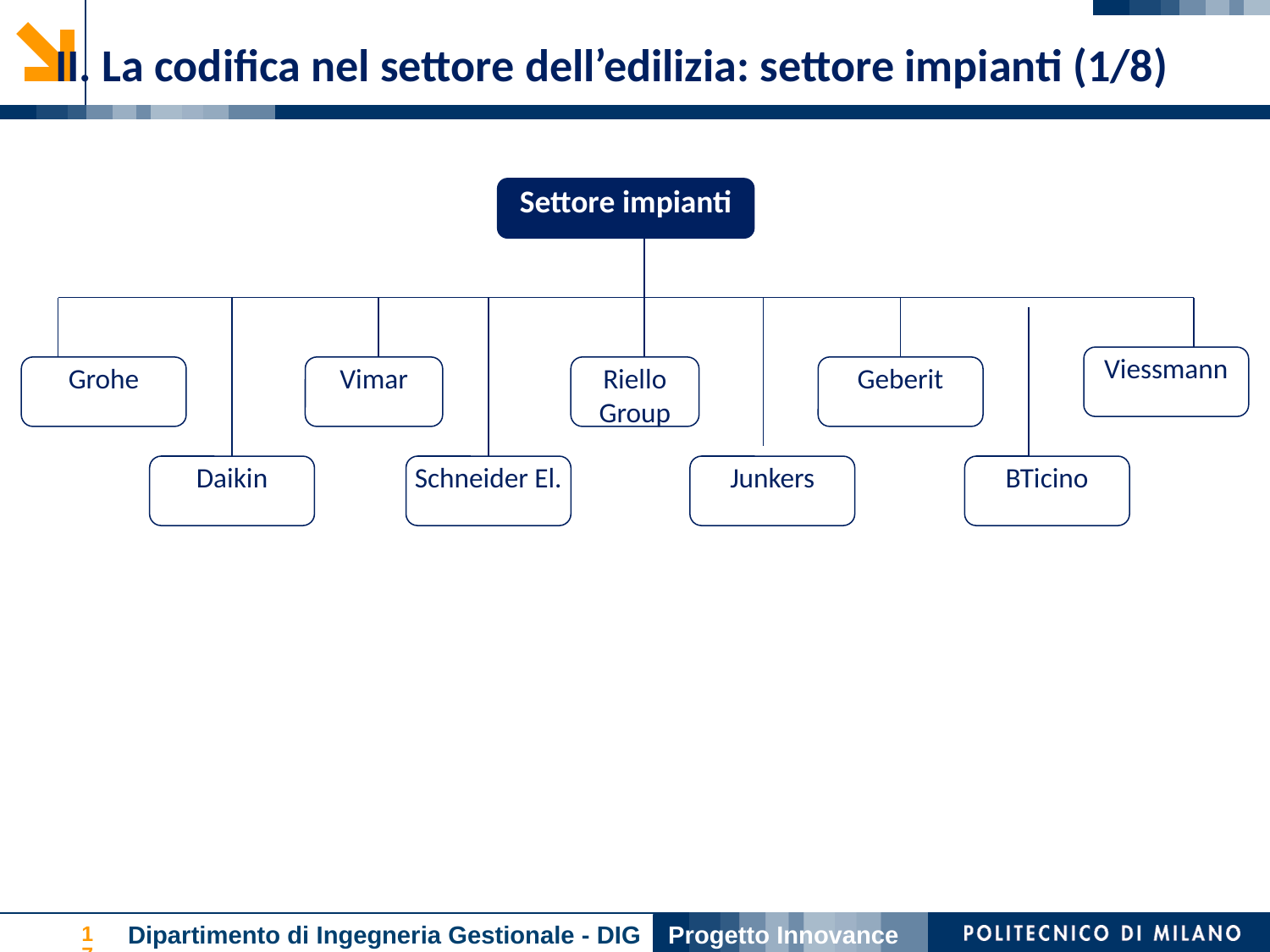

II. La codifica nel settore dell’edilizia: settore impianti (1/8)
Settore impianti
Viessmann
Grohe
Vimar
Riello Group
Geberit
Daikin
Schneider El.
Junkers
BTicino
Dipartimento di Ingegneria Gestionale - DIG
Progetto Innovance
17